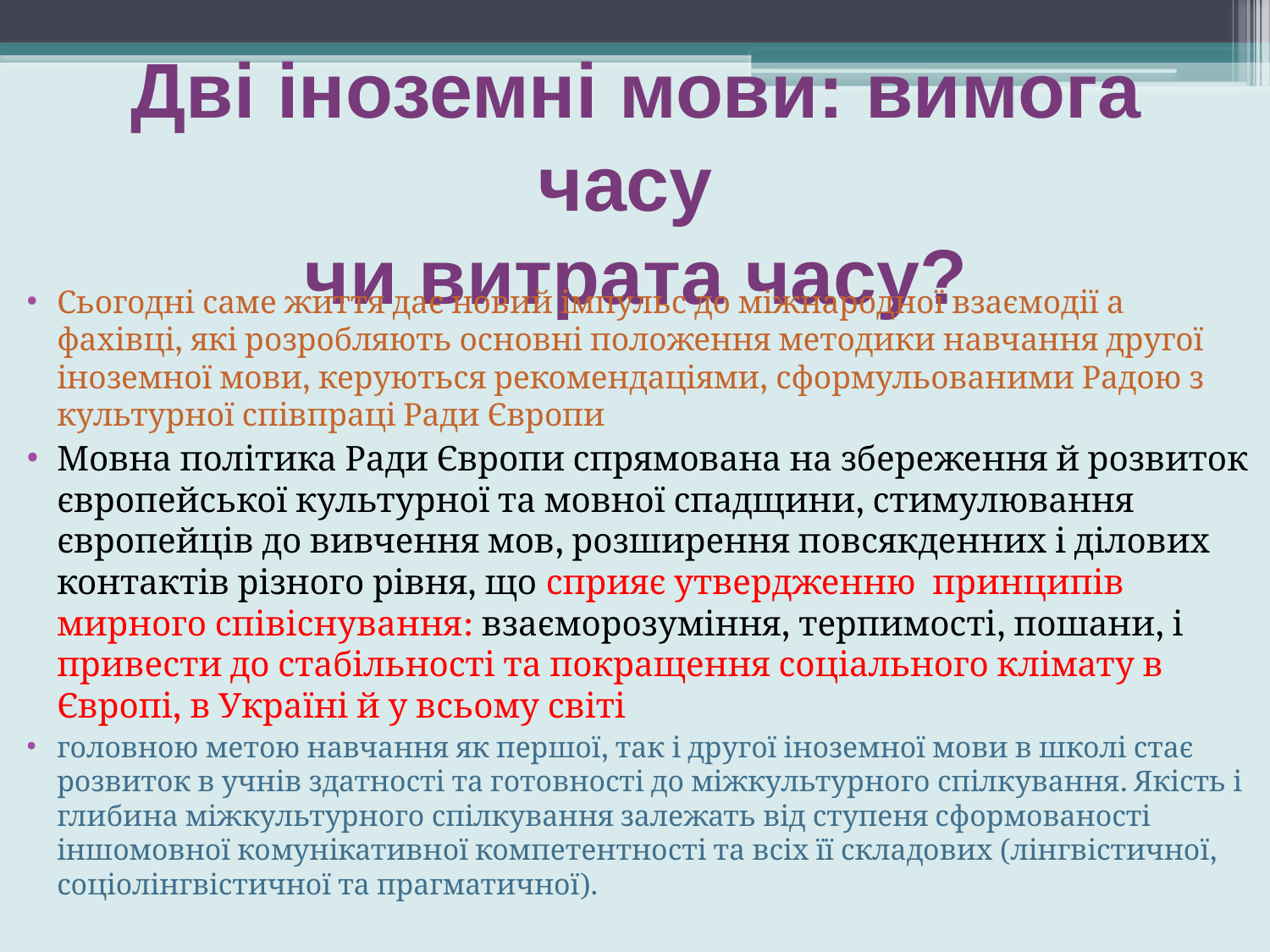

# Дві іноземні мови: вимога часу чи витрата часу?
Сьогодні саме життя дає новий імпульс до міжнародної взаємодії а фахівці, які розробляють основні положення методики навчання другої іноземної мови, керуються рекомендаціями, сформульованими Радою з культурної співпраці Ради Європи
Мовна політика Ради Європи спрямована на збереження й розвиток європейської культурної та мовної спадщини, стимулювання європейців до вивчення мов, розширення повсякденних і ділових контактів різного рівня, що сприяє утвердженню  принципів мирного співіснування: взаєморозуміння, терпимості, пошани, і привести до стабільності та покращення соціального клімату в Європі, в Україні й у всьому світі
головною метою навчання як першої, так і другої іноземної мови в школі стає розвиток в учнів здатності та готовності до міжкультурного спілкування. Якість і глибина міжкультурного спілкування залежать від ступеня сформованості іншомовної комунікативної компетентності та всіх її складових (лінгвістичної, соціолінгвістичної та прагматичної).